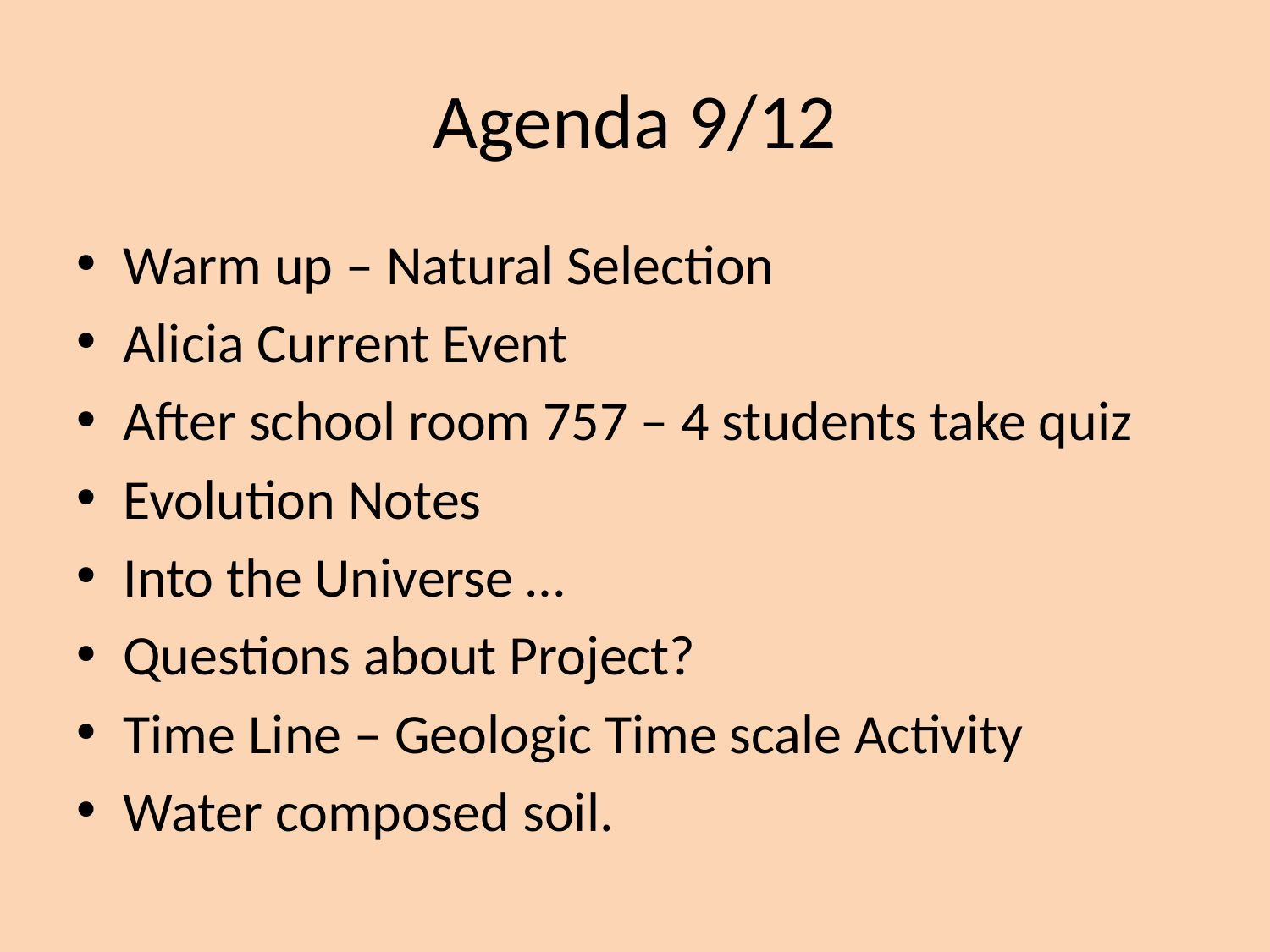

# Agenda 9/12
Warm up – Natural Selection
Alicia Current Event
After school room 757 – 4 students take quiz
Evolution Notes
Into the Universe …
Questions about Project?
Time Line – Geologic Time scale Activity
Water composed soil.